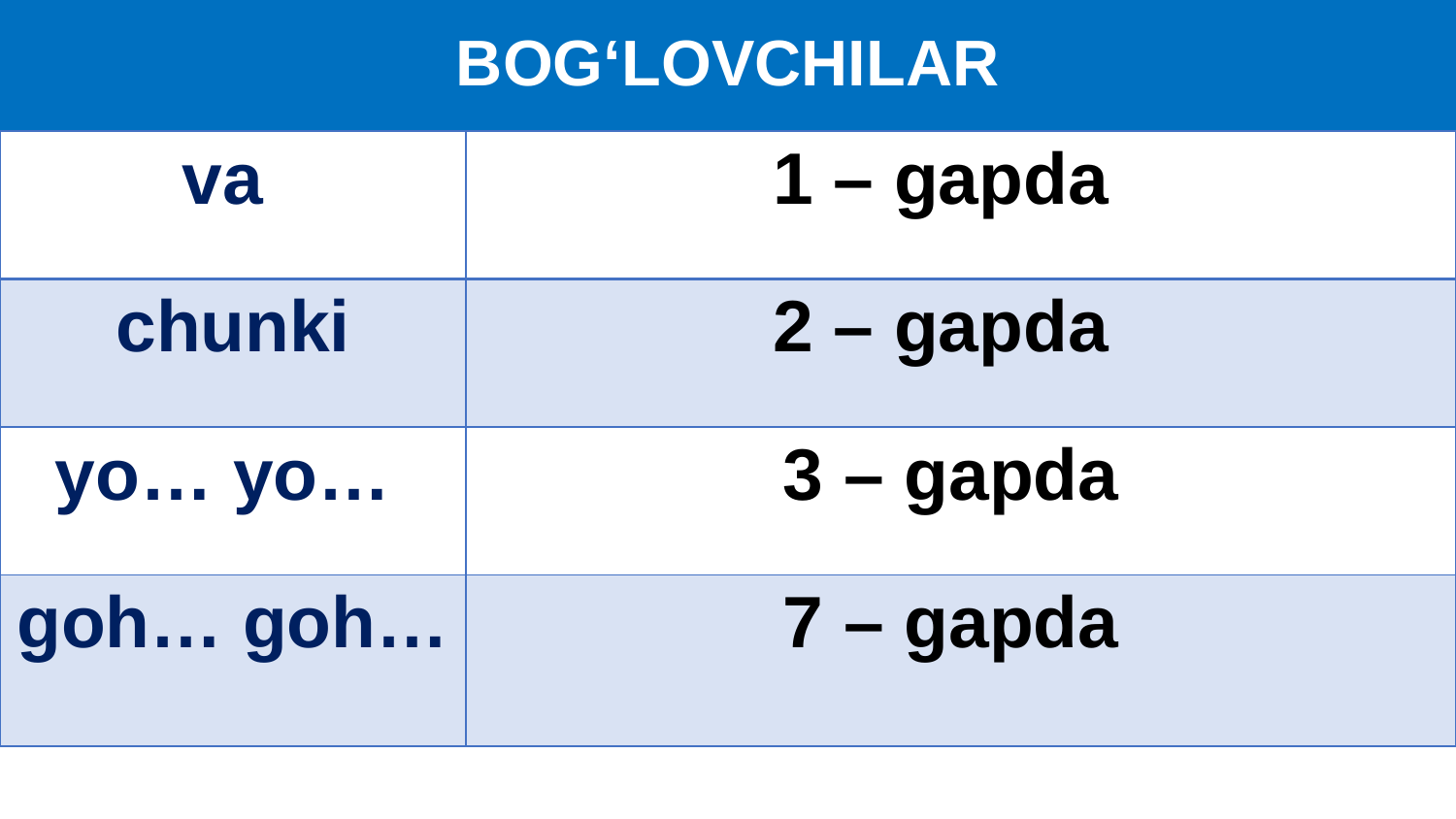

# BOG‘LOVCHILAR
| va | 1 – gapda |
| --- | --- |
| chunki | 2 – gapda |
| yo… yo… | 3 – gapda |
| goh… goh… | 7 – gapda |